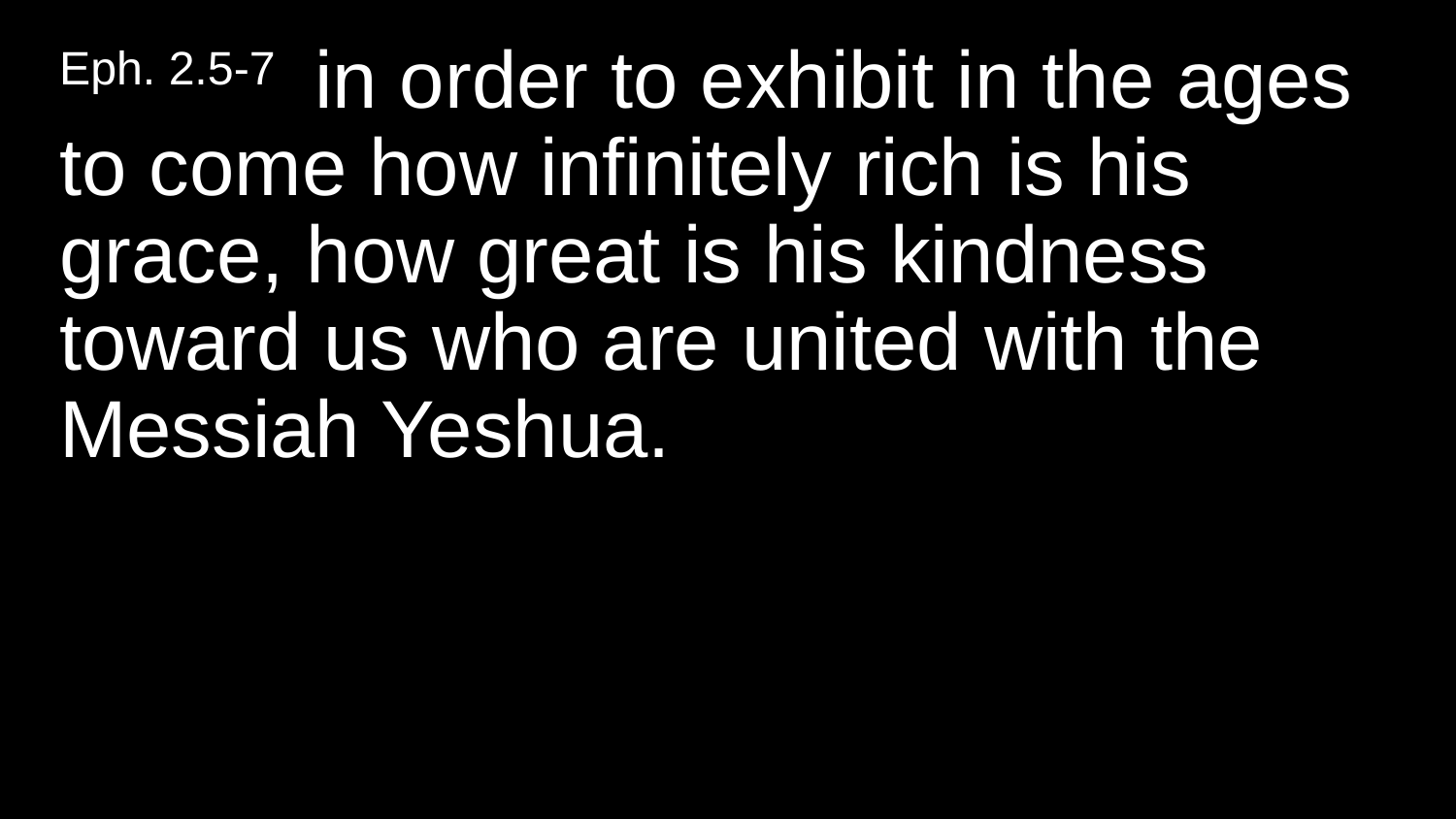

Eph. 2.5-7   in order to exhibit in the ages to come how infinitely rich is his grace, how great is his kindness toward us who are united with the Messiah Yeshua.